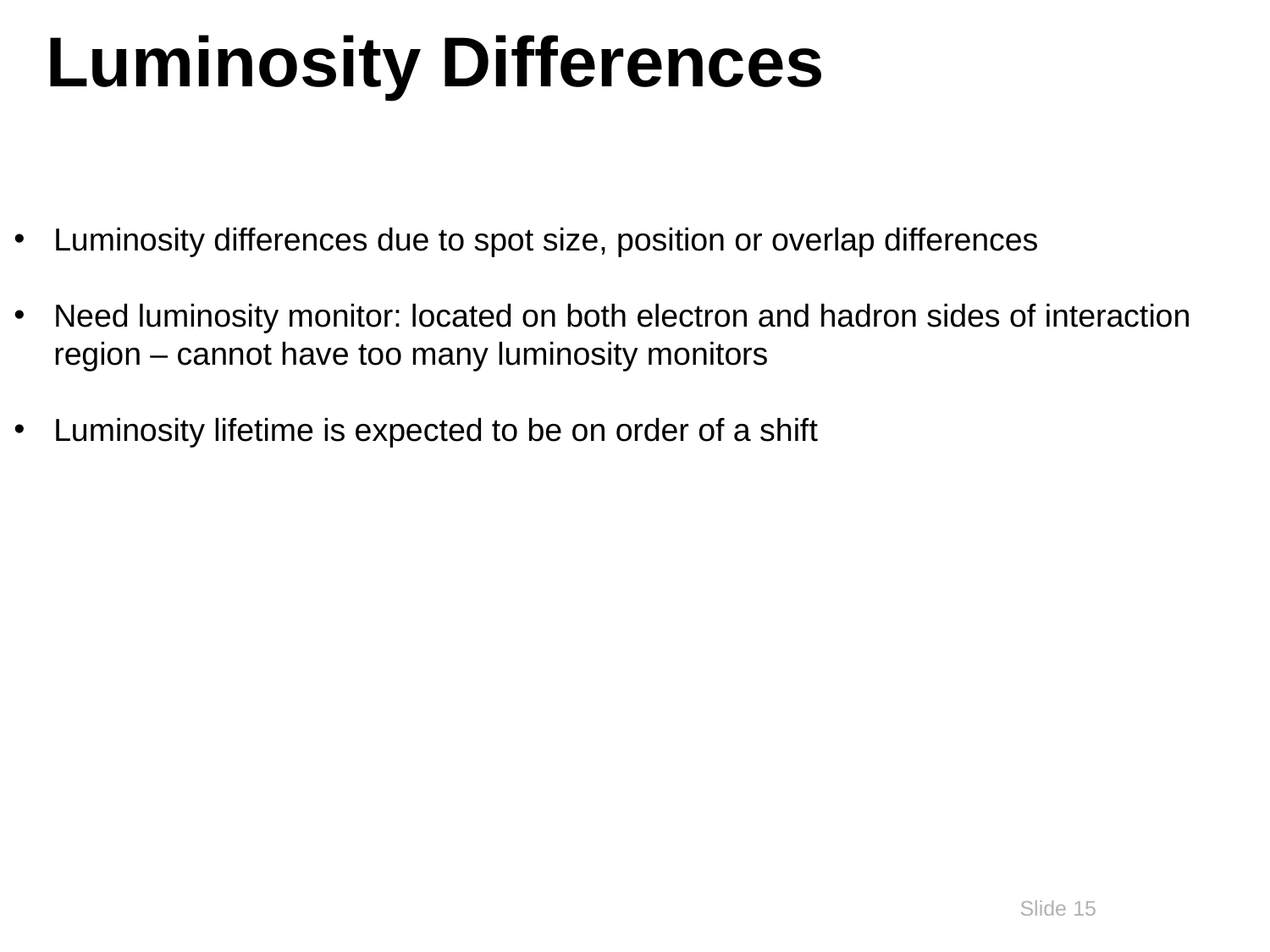

# Luminosity Differences
Luminosity differences due to spot size, position or overlap differences

Need luminosity monitor: located on both electron and hadron sides of interaction region – cannot have too many luminosity monitors

Luminosity lifetime is expected to be on order of a shift

15